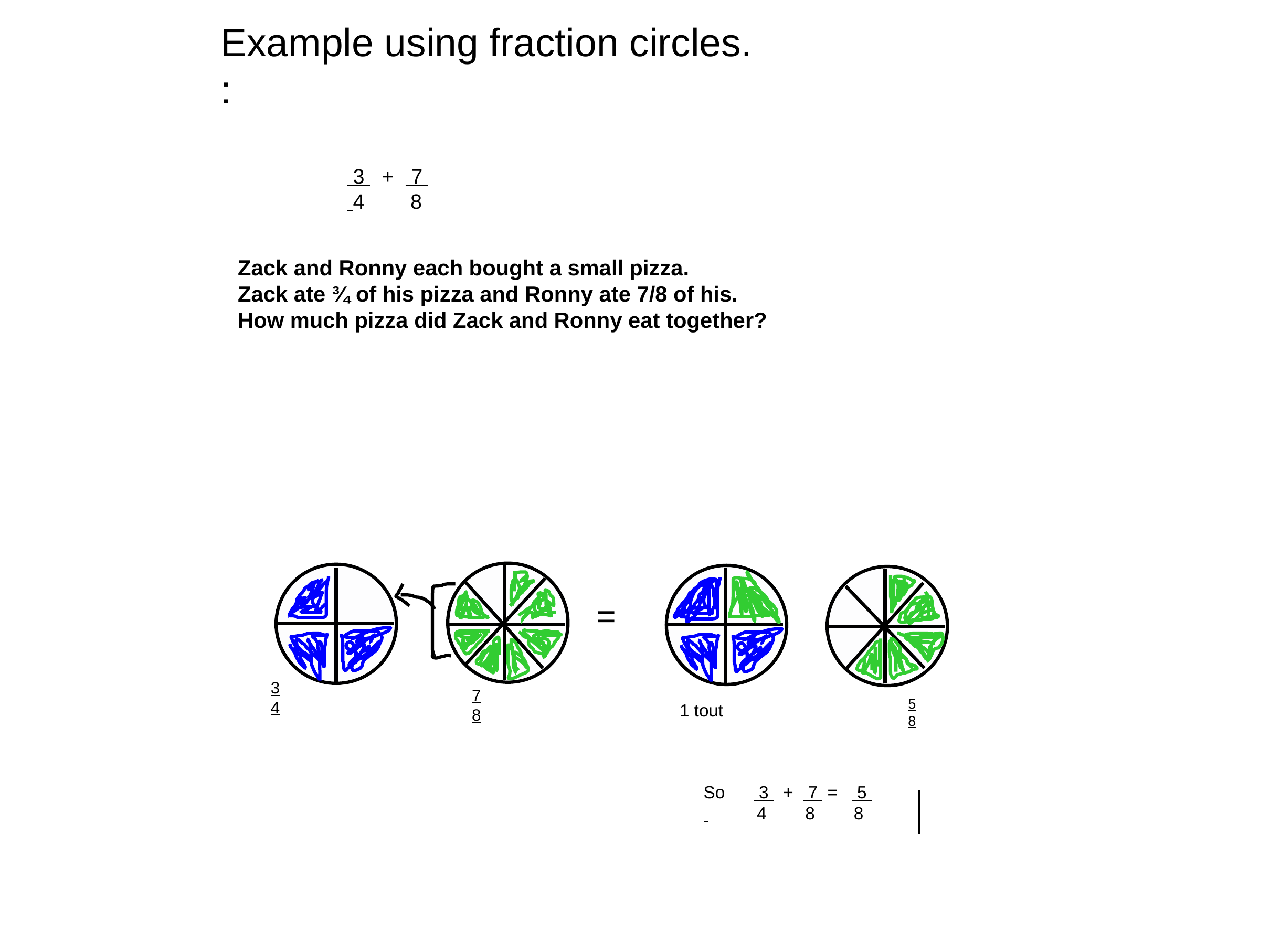

Example using fraction circles.
:
 3   +   7
 4        8

Zack and Ronny each bought a small pizza.
Zack ate ¾ of his pizza and Ronny ate 7/8 of his.
How much pizza did Zack and Ronny eat together?

=
3
4
7
8
5
8
1 tout
So       3   +   7  =    5
           4        8        8